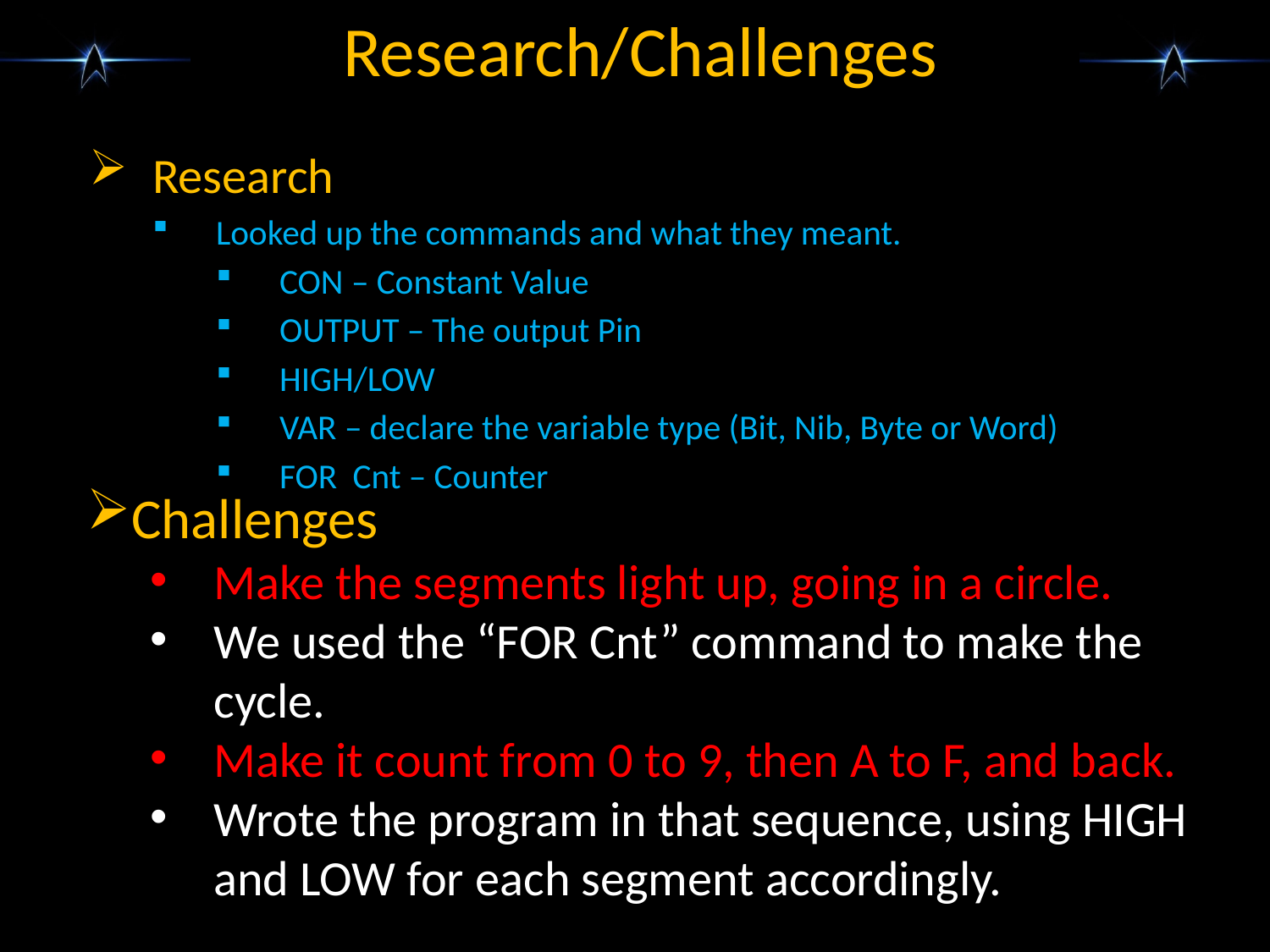

# Research/Challenges
Research
Looked up the commands and what they meant.
CON – Constant Value
OUTPUT – The output Pin
HIGH/LOW
VAR – declare the variable type (Bit, Nib, Byte or Word)
FOR  Cnt – Counter

Challenges
Make the segments light up, going in a circle.
We used the “FOR Cnt” command to make the cycle.
Make it count from 0 to 9, then A to F, and back.
Wrote the program in that sequence, using HIGH and LOW for each segment accordingly.